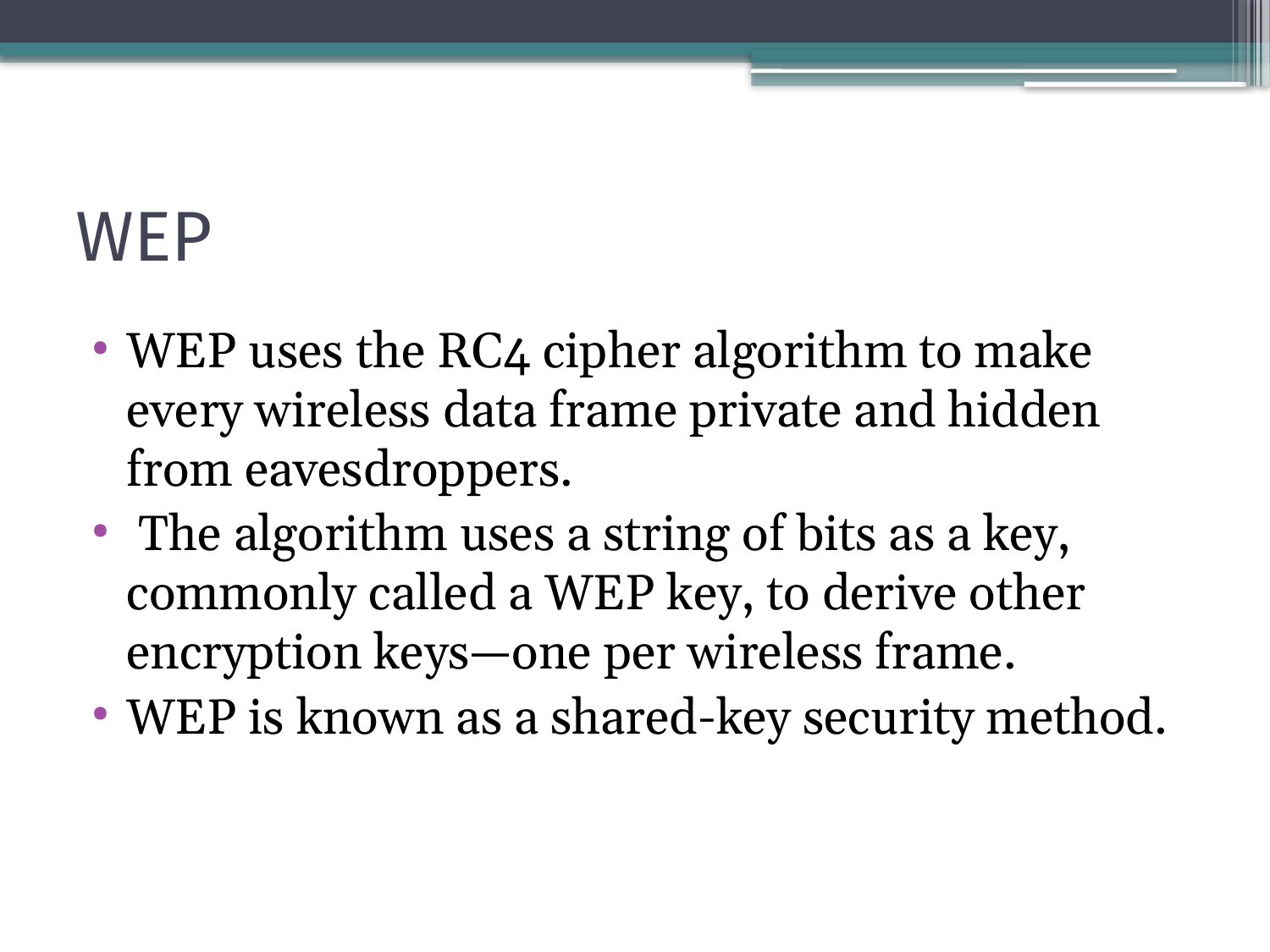

# WEP
WEP uses the RC4 cipher algorithm to make every wireless data frame private and hidden from eavesdroppers.
 The algorithm uses a string of bits as a key, commonly called a WEP key, to derive other encryption keys—one per wireless frame.
WEP is known as a shared-key security method.